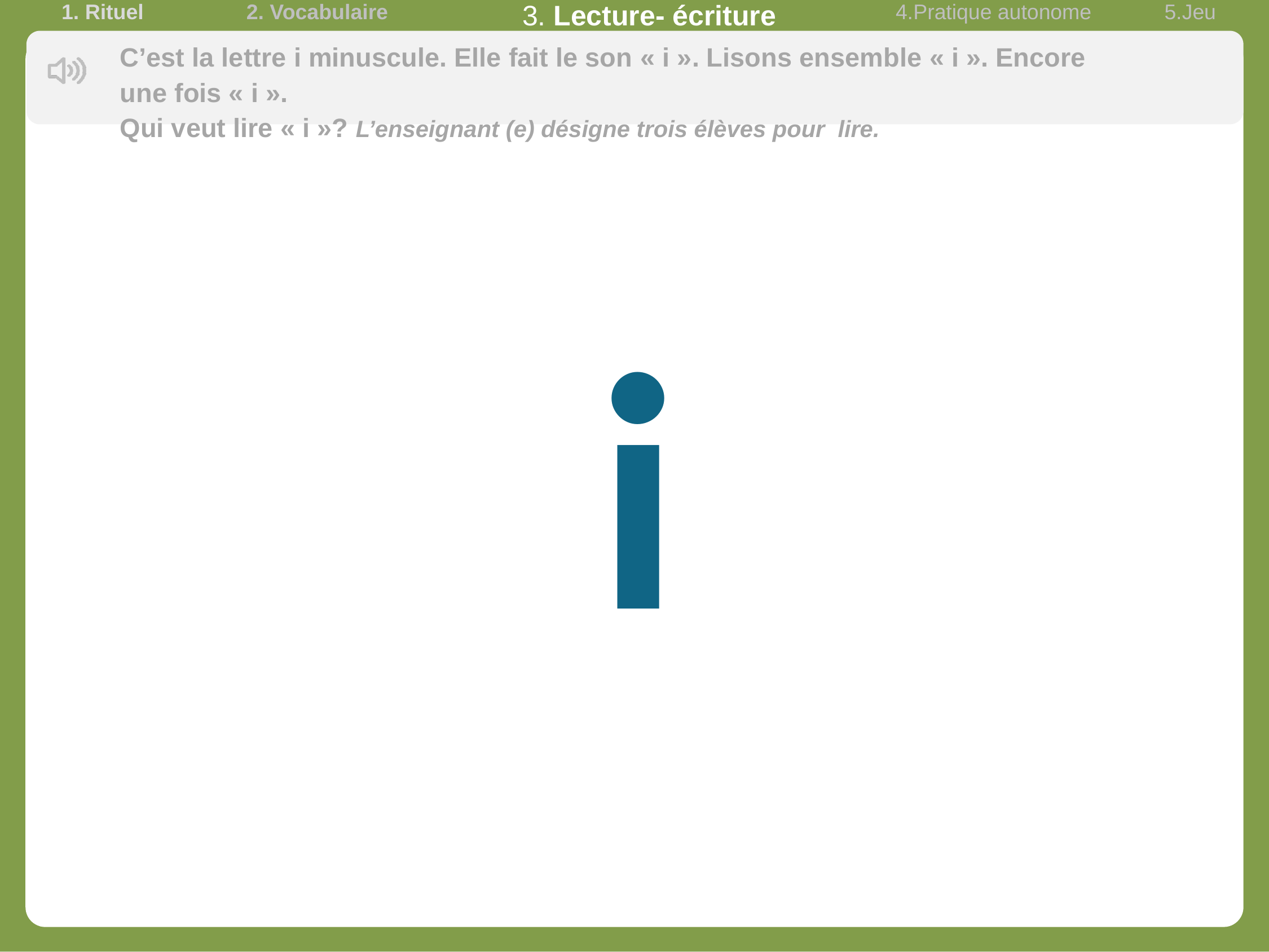

| 1. Rituel | 2. Vocabulaire | 3. Lecture- écriture | 4.Pratique autonome | 5.Jeu |
| --- | --- | --- | --- | --- |

C’est la lettre i minuscule. Elle fait le son « i ». Lisons ensemble « i ». Encore une fois « i ».
Qui veut lire « i »? L’enseignant (e) désigne trois élèves pour  lire.

i